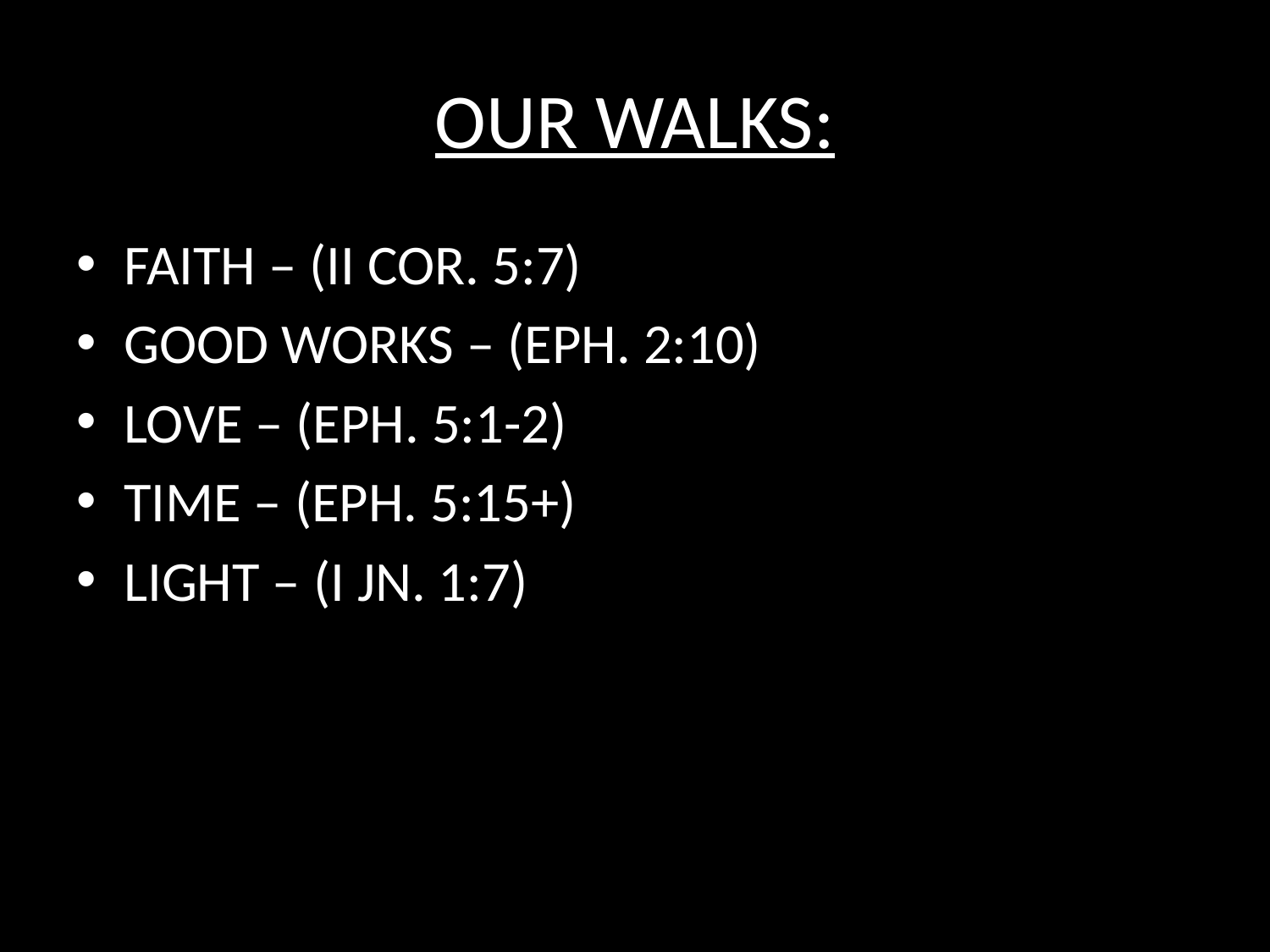

# OUR WALKS:
FAITH – (II COR. 5:7)
GOOD WORKS – (EPH. 2:10)
LOVE – (EPH. 5:1-2)
TIME – (EPH. 5:15+)
LIGHT – (I JN. 1:7)